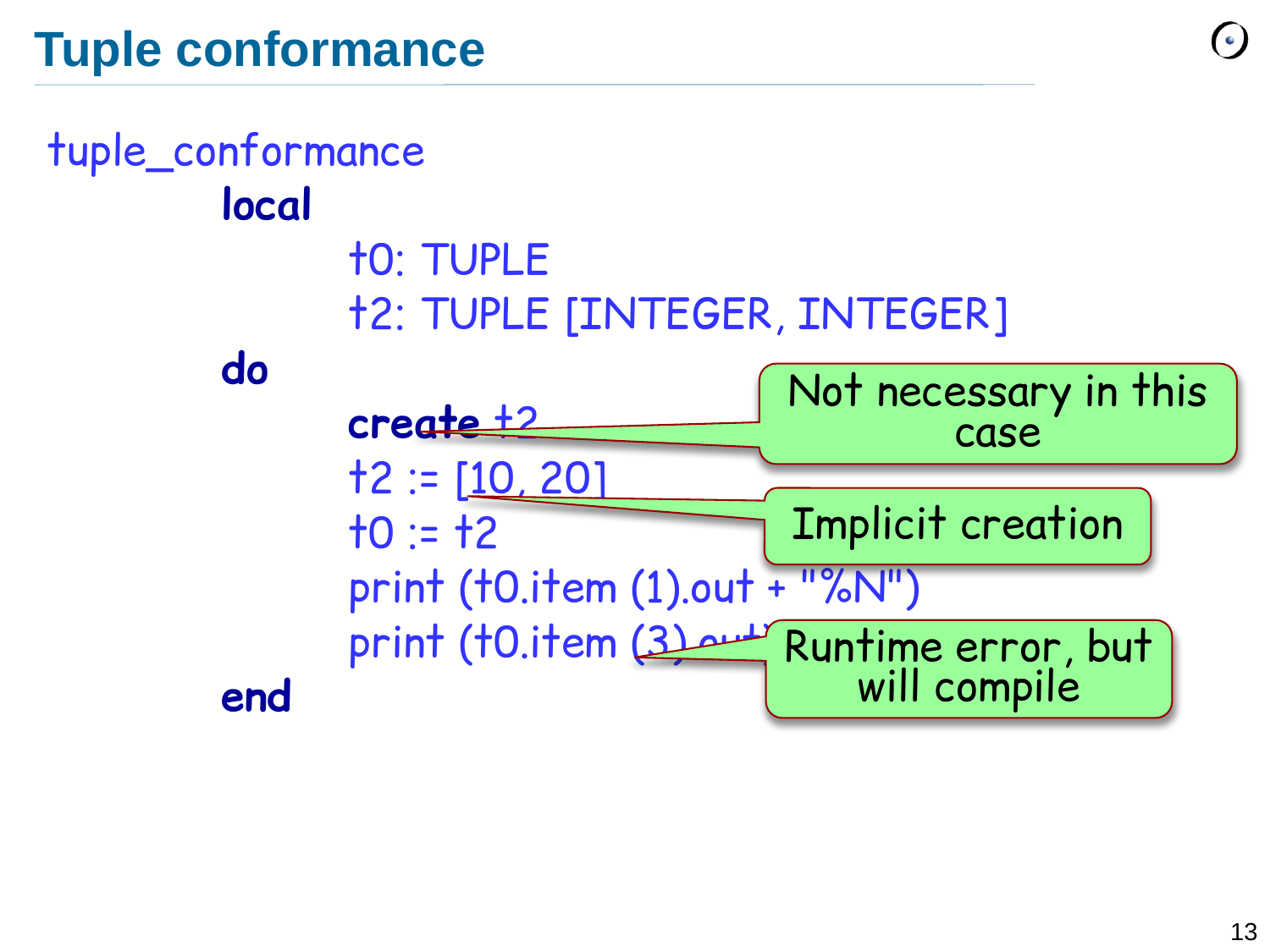

# Tuple conformance
tuple_conformance
		local
			t0: TUPLE
			t2: TUPLE [INTEGER, INTEGER]
		do
			create t2
			t2 := [10, 20]
			t0 := t2
			print (t0.item (1).out + "%N")‏
			print (t0.item (3).out)‏
		end

Not necessary in this case
Implicit creation
Runtime error, but will compile